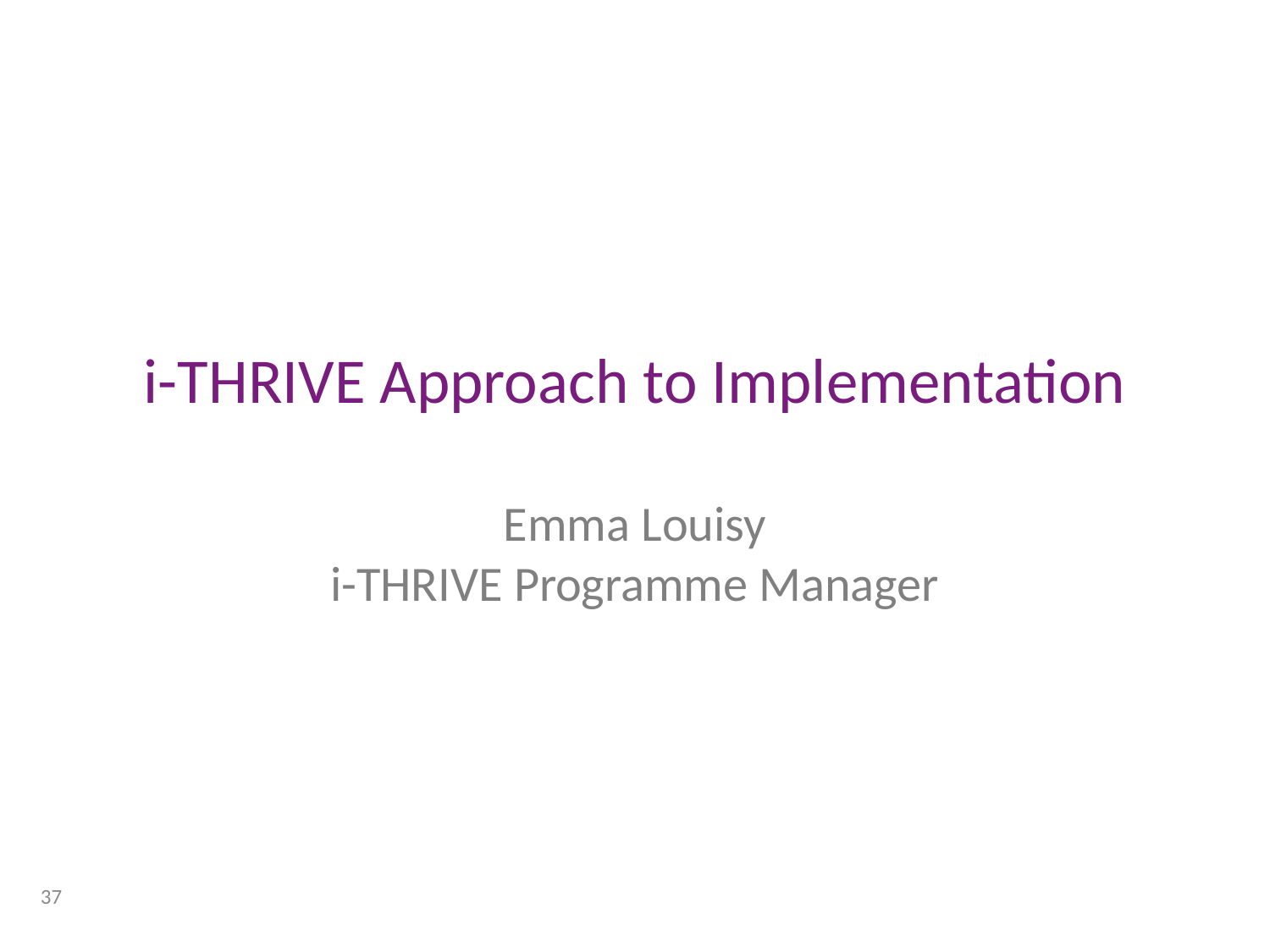

# i-THRIVE Approach to Implementation Emma Louisy i-THRIVE Programme Manager